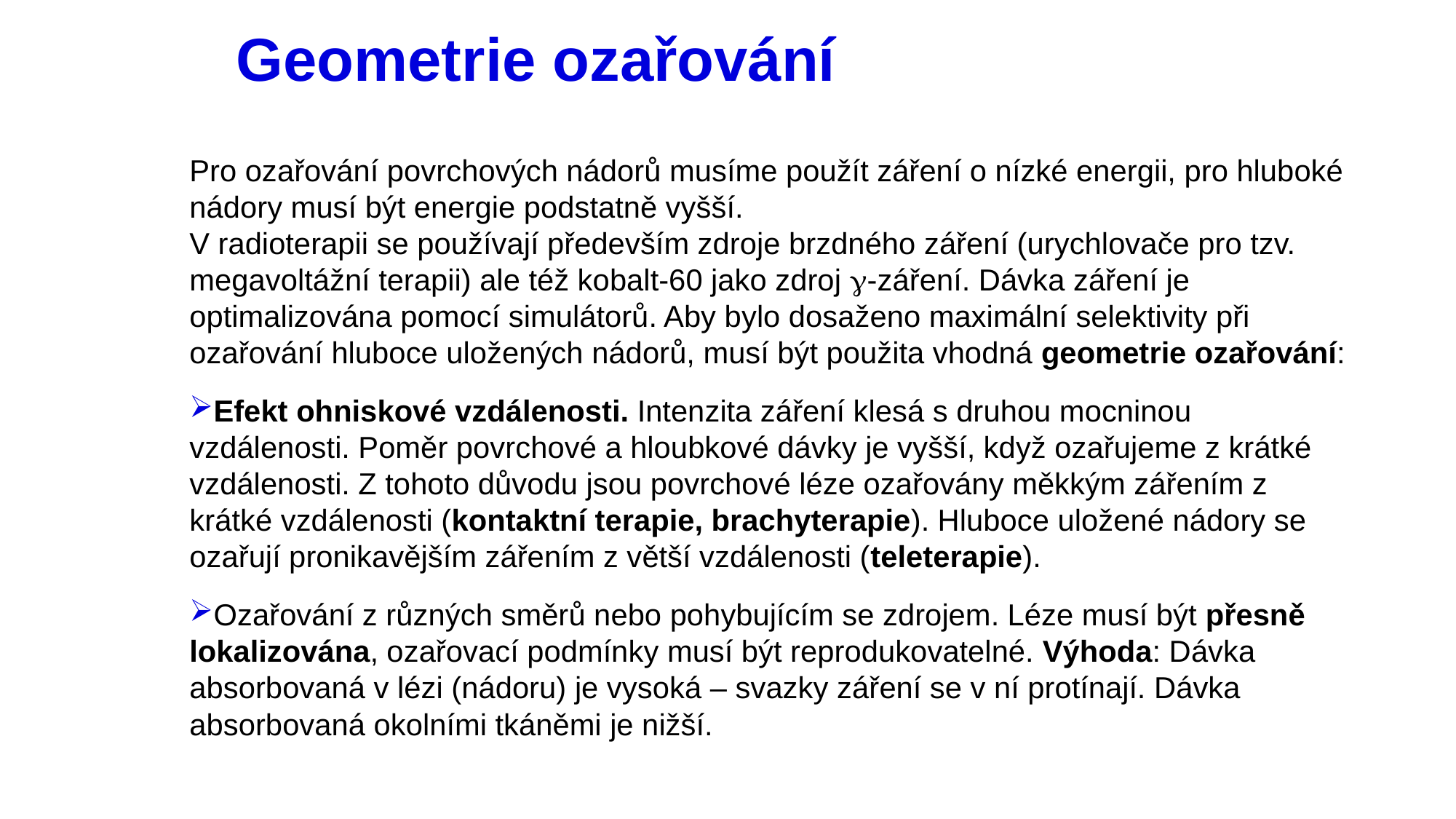

# Geometrie ozařování
Pro ozařování povrchových nádorů musíme použít záření o nízké energii, pro hluboké nádory musí být energie podstatně vyšší.
V radioterapii se používají především zdroje brzdného záření (urychlovače pro tzv. megavoltážní terapii) ale též kobalt-60 jako zdroj γ-záření. Dávka záření je optimalizována pomocí simulátorů. Aby bylo dosaženo maximální selektivity při ozařování hluboce uložených nádorů, musí být použita vhodná geometrie ozařování:

Efekt ohniskové vzdálenosti. Intenzita záření klesá s druhou mocninou vzdálenosti. Poměr povrchové a hloubkové dávky je vyšší, když ozařujeme z krátké vzdálenosti. Z tohoto důvodu jsou povrchové léze ozařovány měkkým zářením z krátké vzdálenosti (kontaktní terapie, brachyterapie). Hluboce uložené nádory se ozařují pronikavějším zářením z větší vzdálenosti (teleterapie).

Ozařování z různých směrů nebo pohybujícím se zdrojem. Léze musí být přesně lokalizována, ozařovací podmínky musí být reprodukovatelné. Výhoda: Dávka absorbovaná v lézi (nádoru) je vysoká – svazky záření se v ní protínají. Dávka absorbovaná okolními tkáněmi je nižší.